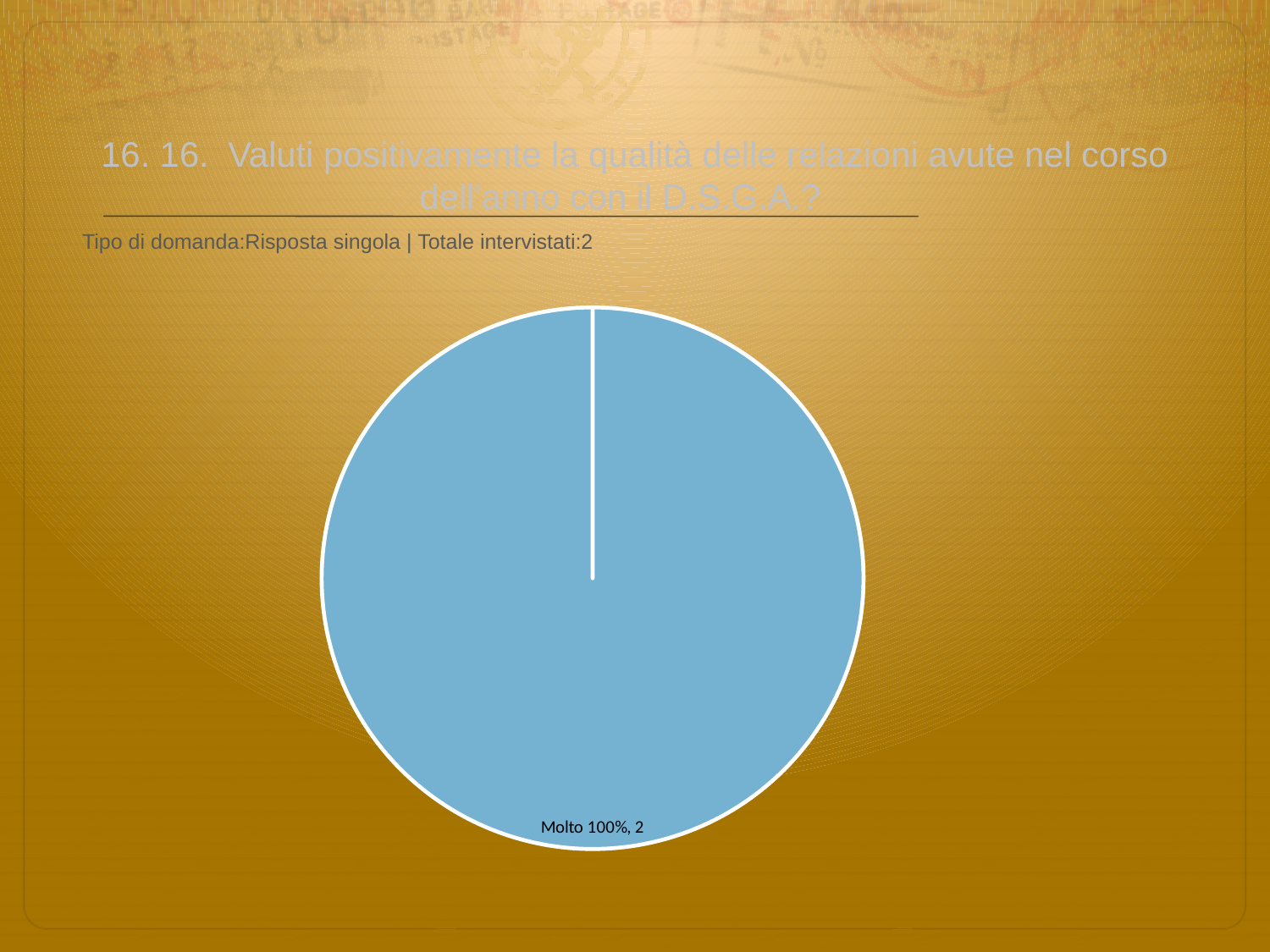

# 16. 16.	Valuti positivamente la qualità delle relazioni avute nel corso dell'anno con il D.S.G.A.?
 Tipo di domanda:Risposta singola | Totale intervistati:2

### Chart

| Category | Total |
|---|---|
| Per niente | 0.0 |
| Poco | 0.0 |
| Abbastanza | 0.0 |
| Molto | 1.0 |